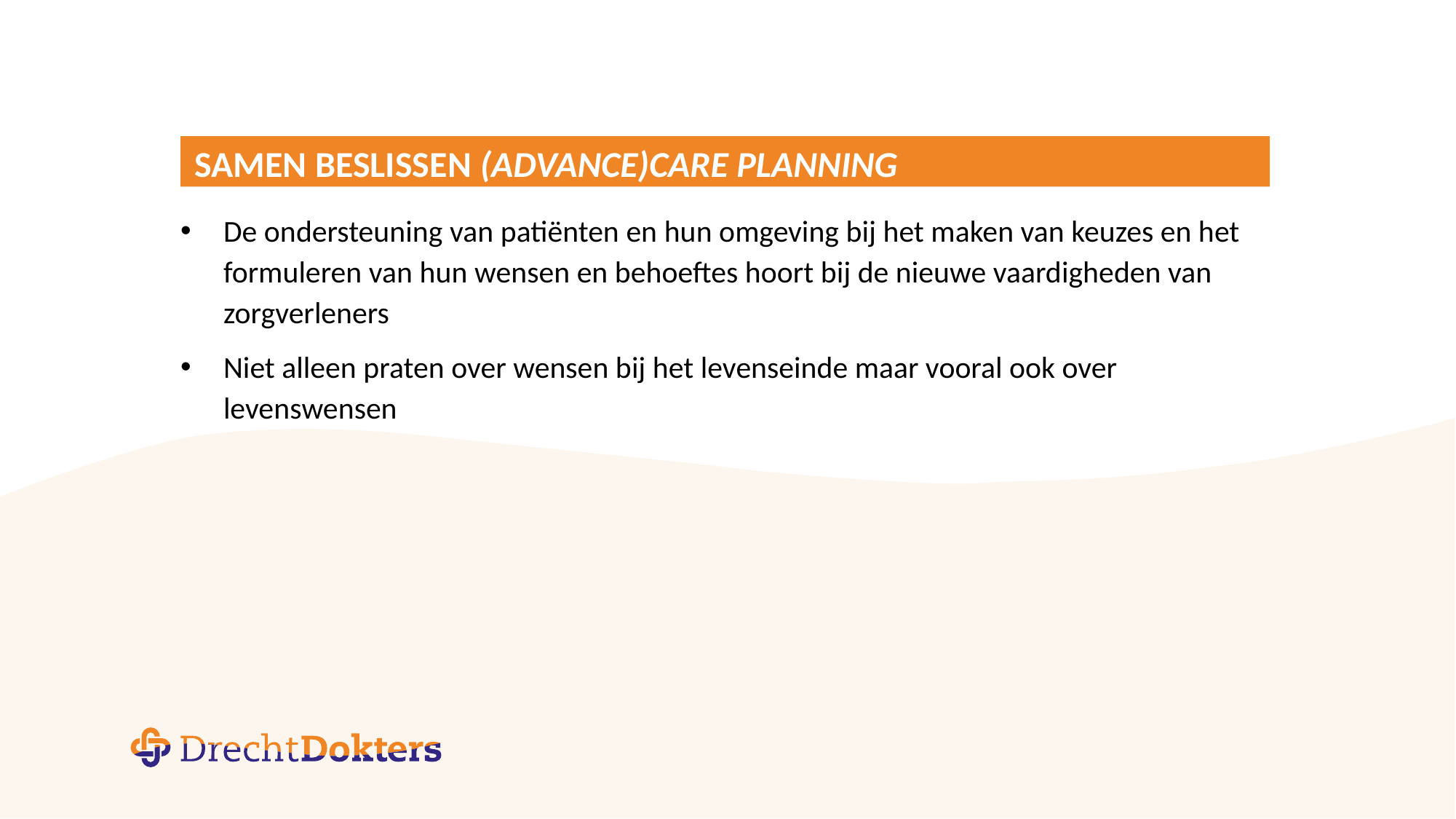

# Samen beslissen (advance)care planning

De ondersteuning van patiënten en hun omgeving bij het maken van keuzes en het formuleren van hun wensen en behoeftes hoort bij de nieuwe vaardigheden van zorgverleners
Niet alleen praten over wensen bij het levenseinde maar vooral ook over levenswensen